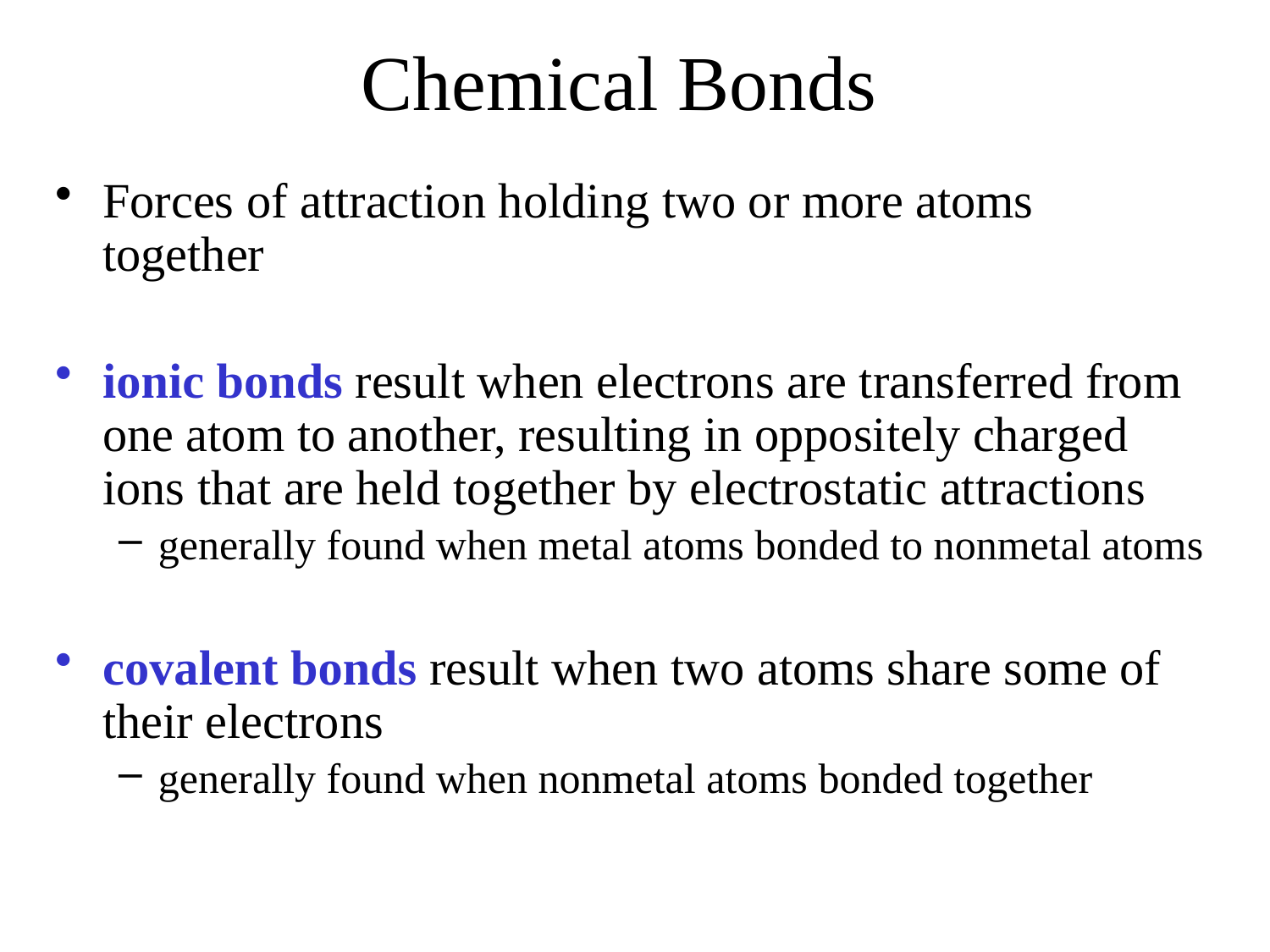

# Chemical Bonds
Forces of attraction holding two or more atoms together

ionic bonds result when electrons are transferred from one atom to another, resulting in oppositely charged ions that are held together by electrostatic attractions
generally found when metal atoms bonded to nonmetal atoms

covalent bonds result when two atoms share some of their electrons
generally found when nonmetal atoms bonded together